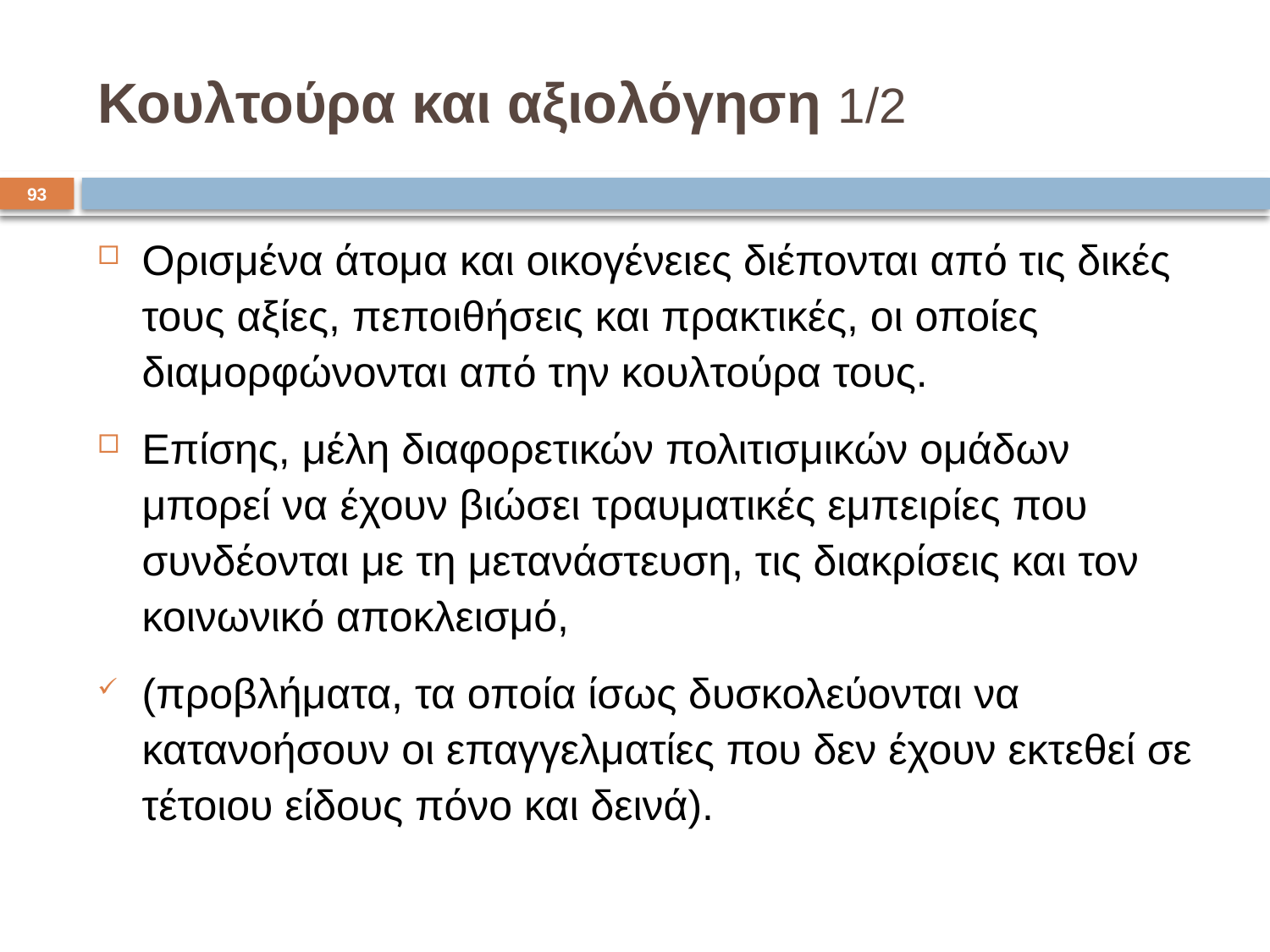

# Κουλτούρα και αξιολόγηση 1/2
93
Ορισμένα άτομα και οικογένειες διέπονται από τις δικές τους αξίες, πεποιθήσεις και πρακτικές, οι οποίες διαμορφώνονται από την κουλτούρα τους.
Επίσης, μέλη διαφορετικών πολιτισμικών ομάδων μπορεί να έχουν βιώσει τραυματικές εμπειρίες που συνδέονται με τη μετανάστευση, τις διακρίσεις και τον κοινωνικό αποκλεισμό,
(προβλήματα, τα οποία ίσως δυσκολεύονται να κατανοήσουν οι επαγγελματίες που δεν έχουν εκτεθεί σε τέτοιου είδους πόνο και δεινά).